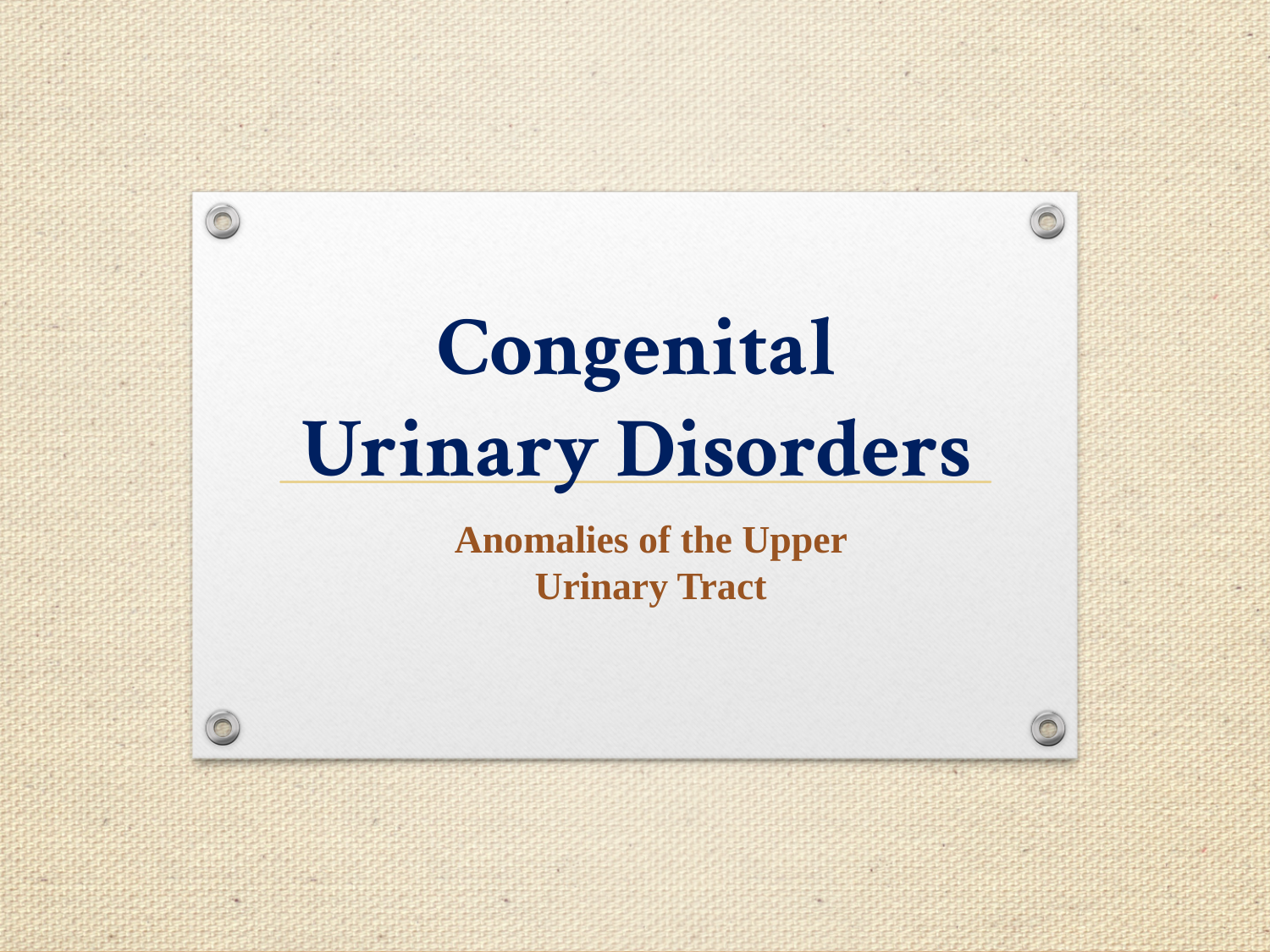

# Congenital Urinary Disorders
Anomalies of the Upper Urinary Tract